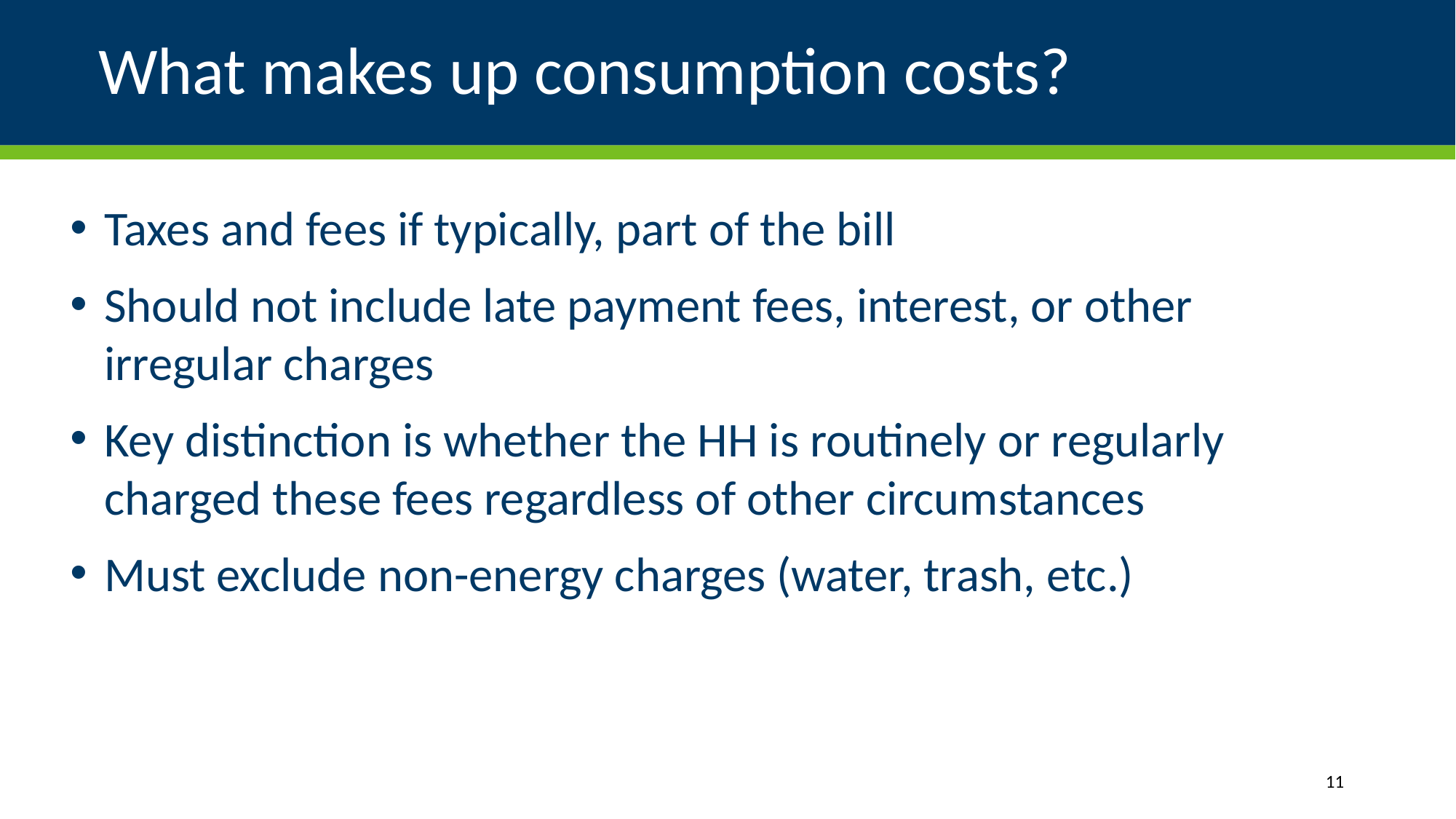

# What makes up consumption costs?
Taxes and fees if typically, part of the bill
Should not include late payment fees, interest, or other irregular charges
Key distinction is whether the HH is routinely or regularly charged these fees regardless of other circumstances
Must exclude non-energy charges (water, trash, etc.)
11